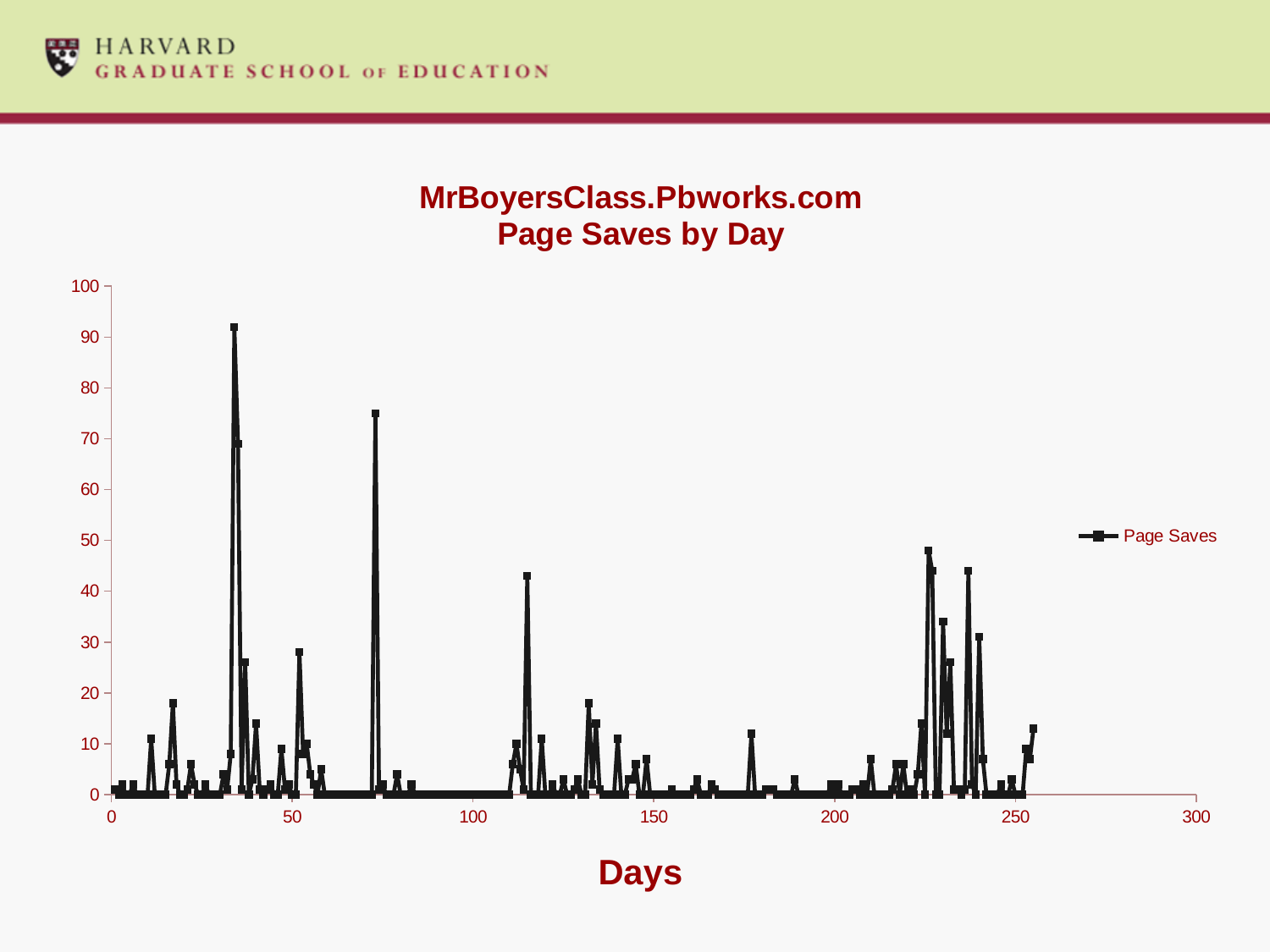

### Chart: MrBoyersClass.Pbworks.com
Page Saves by Day

| Category |  |
|---|---|